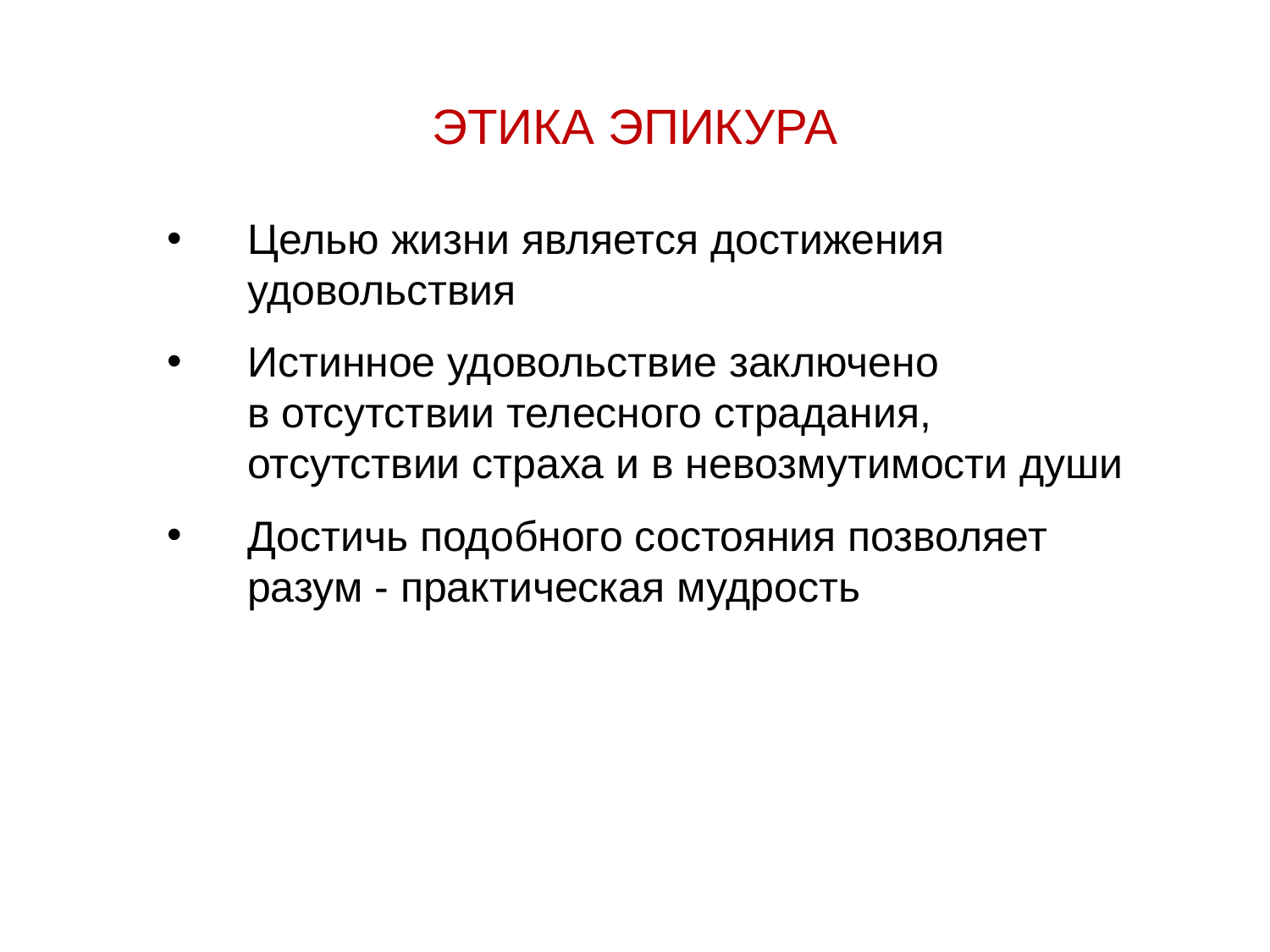

ЭТИКА ЭПИКУРА
Целью жизни является достижения удовольствия
Истинное удовольствие заключено
в отсутствии телесного страдания, отсутствии страха и в невозмутимости души
Достичь подобного состояния позволяет разум - практическая мудрость

11